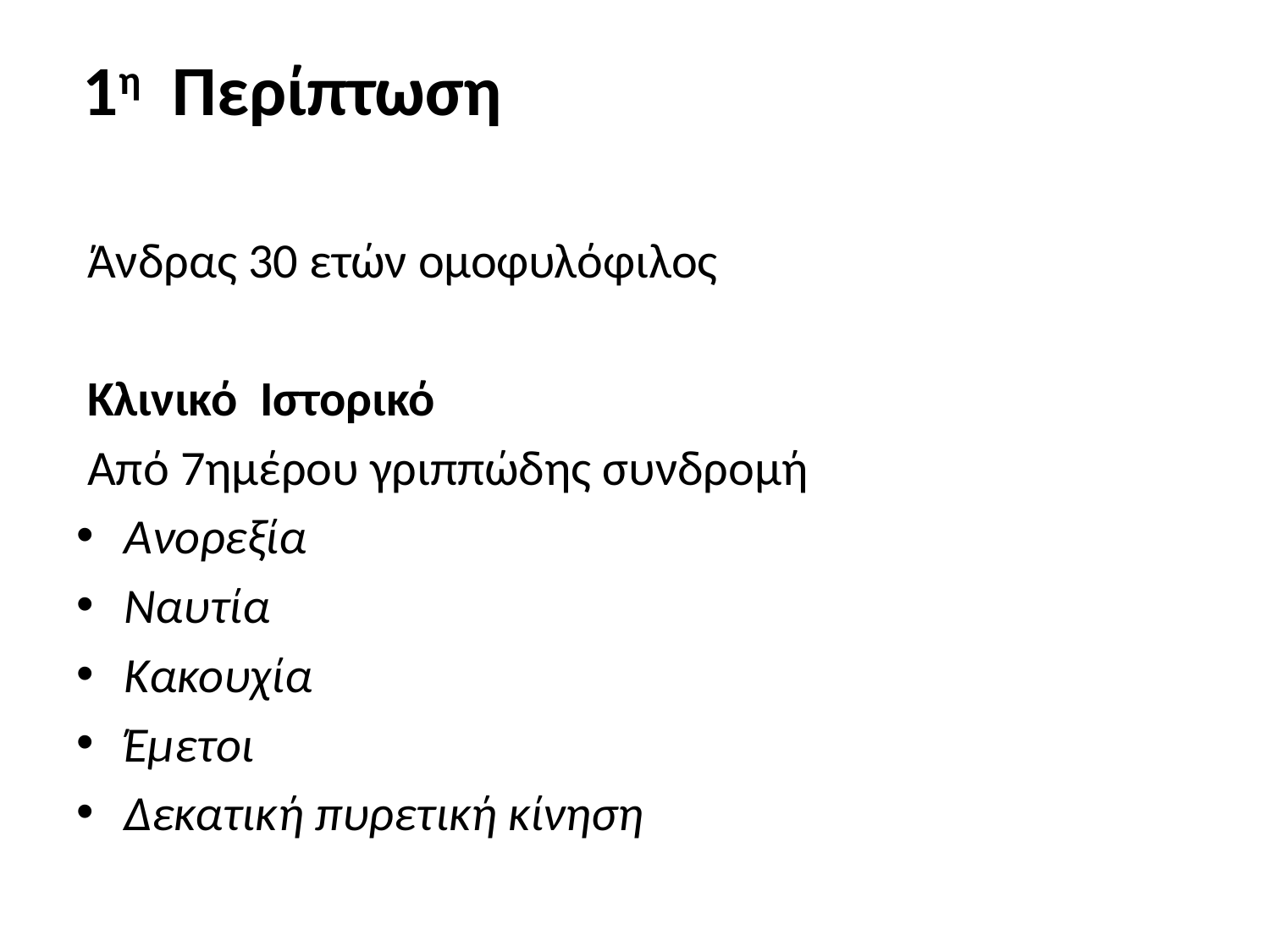

# 1η  Περίπτωση
 Άνδρας 30 ετών ομοφυλόφιλος

 Κλινικό  Ιστορικό
 Από 7ημέρου γριππώδης συνδρομή
Ανορεξία
Ναυτία
Κακουχία
Έμετοι
Δεκατική πυρετική κίνηση